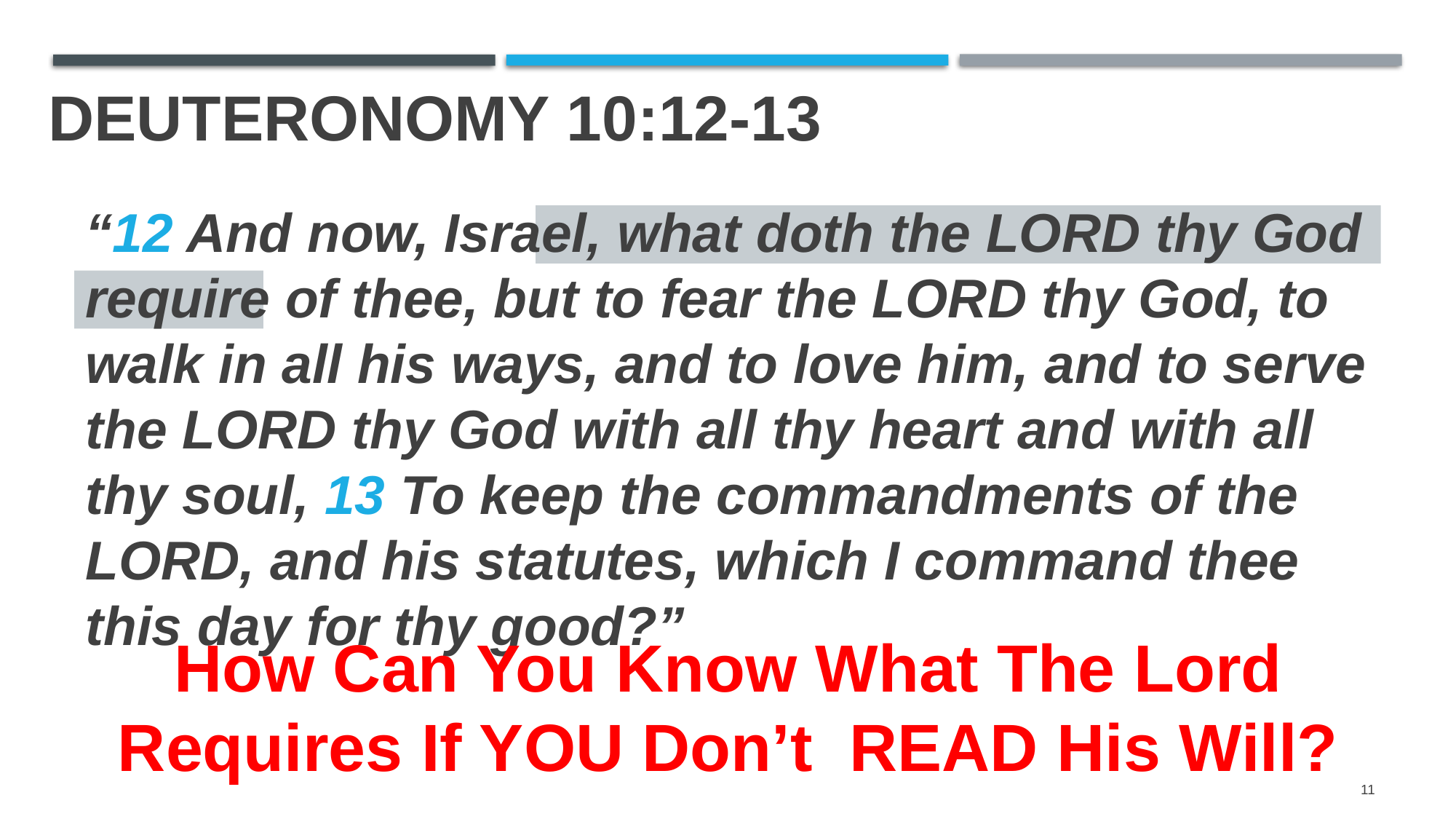

# Deuteronomy 10:12-13
“12 And now, Israel, what doth the LORD thy God require of thee, but to fear the LORD thy God, to walk in all his ways, and to love him, and to serve the LORD thy God with all thy heart and with all thy soul, 13 To keep the commandments of the LORD, and his statutes, which I command thee this day for thy good?”

How Can You Know What The Lord Requires If YOU Don’t  READ His Will?
11